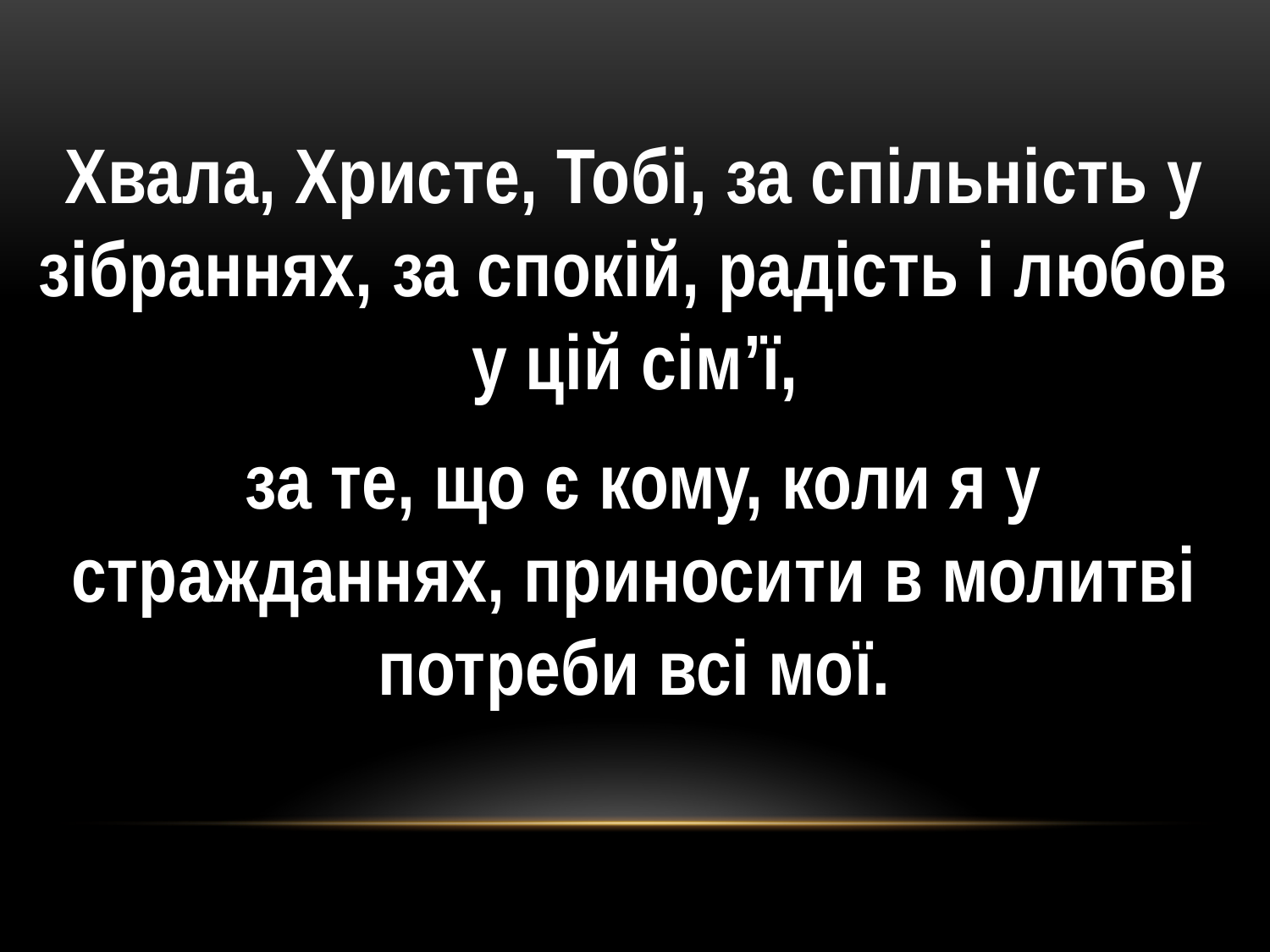

Хвала, Христе, Тобі, за спільність у зібраннях, за спокій, радість і любов у цій сім’ї,
 за те, що є кому, коли я у стражданнях, приносити в молитві потреби всі мої.